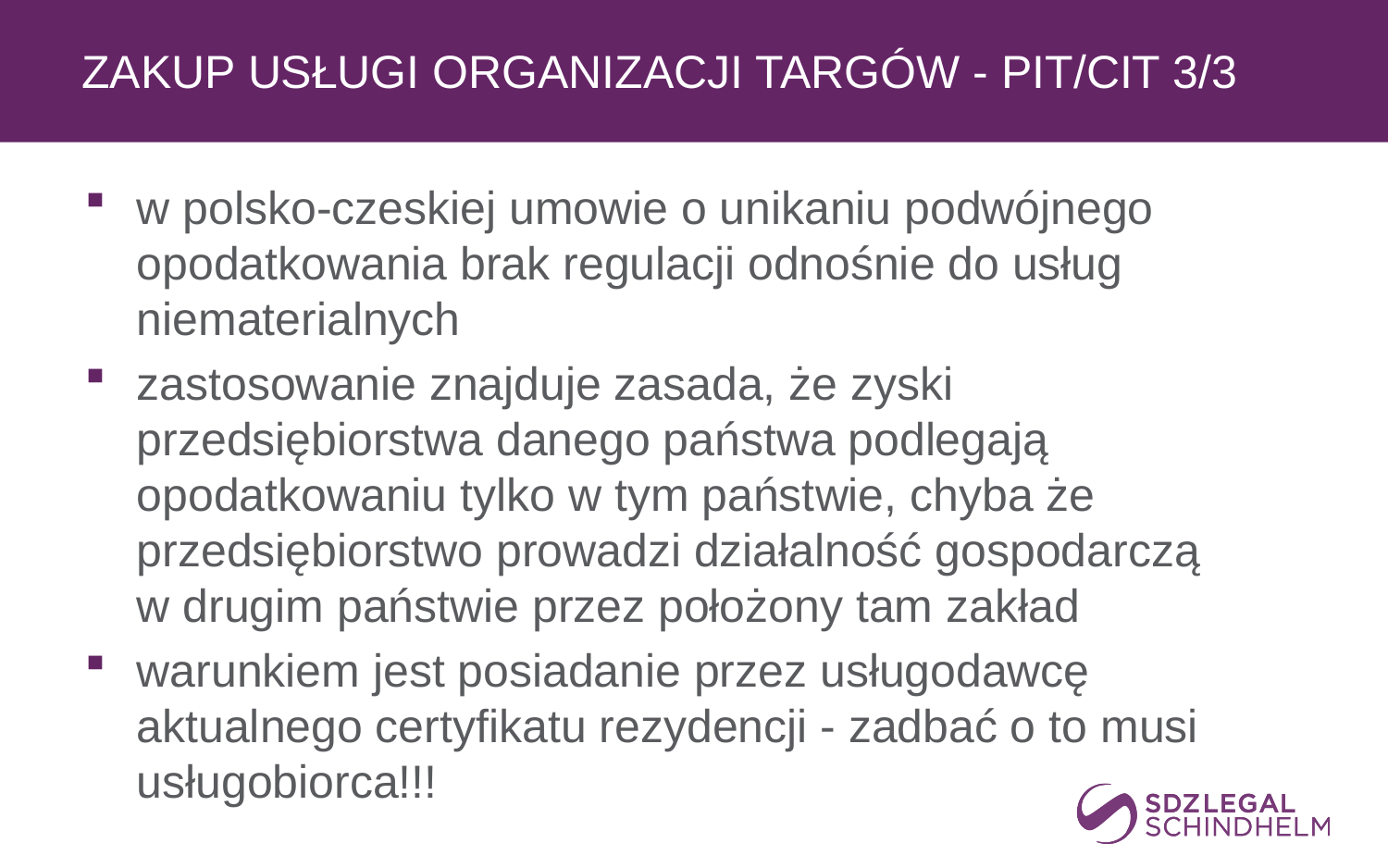

# zakup usługi organizacji targów - PIT/CIT 3/3
w polsko-czeskiej umowie o unikaniu podwójnego opodatkowania brak regulacji odnośnie do usług niematerialnych
zastosowanie znajduje zasada, że zyski przedsiębiorstwa danego państwa podlegają opodatkowaniu tylko w tym państwie, chyba że przedsiębiorstwo prowadzi działalność gospodarczą
w drugim państwie przez położony tam zakład
warunkiem jest posiadanie przez usługodawcę aktualnego certyfikatu rezydencji - zadbać o to musi usługobiorca!!!